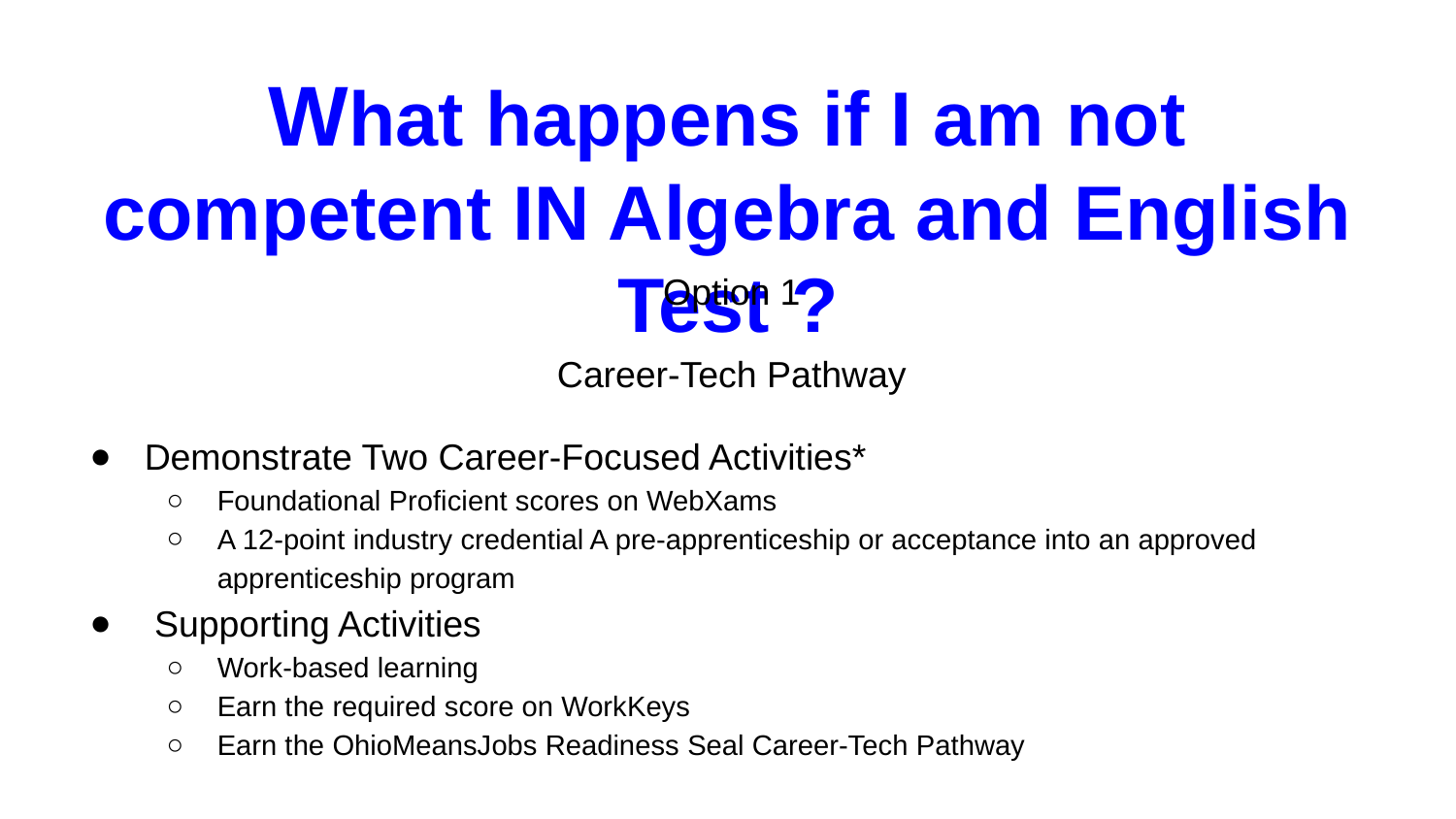

# What happens if I am not competent IN Algebra and English Test ?
Option 1
Career-Tech Pathway
Demonstrate Two Career-Focused Activities*
Foundational Proficient scores on WebXams
A 12-point industry credential A pre-apprenticeship or acceptance into an approved apprenticeship program
 Supporting Activities
Work-based learning
Earn the required score on WorkKeys
Earn the OhioMeansJobs Readiness Seal Career-Tech Pathway